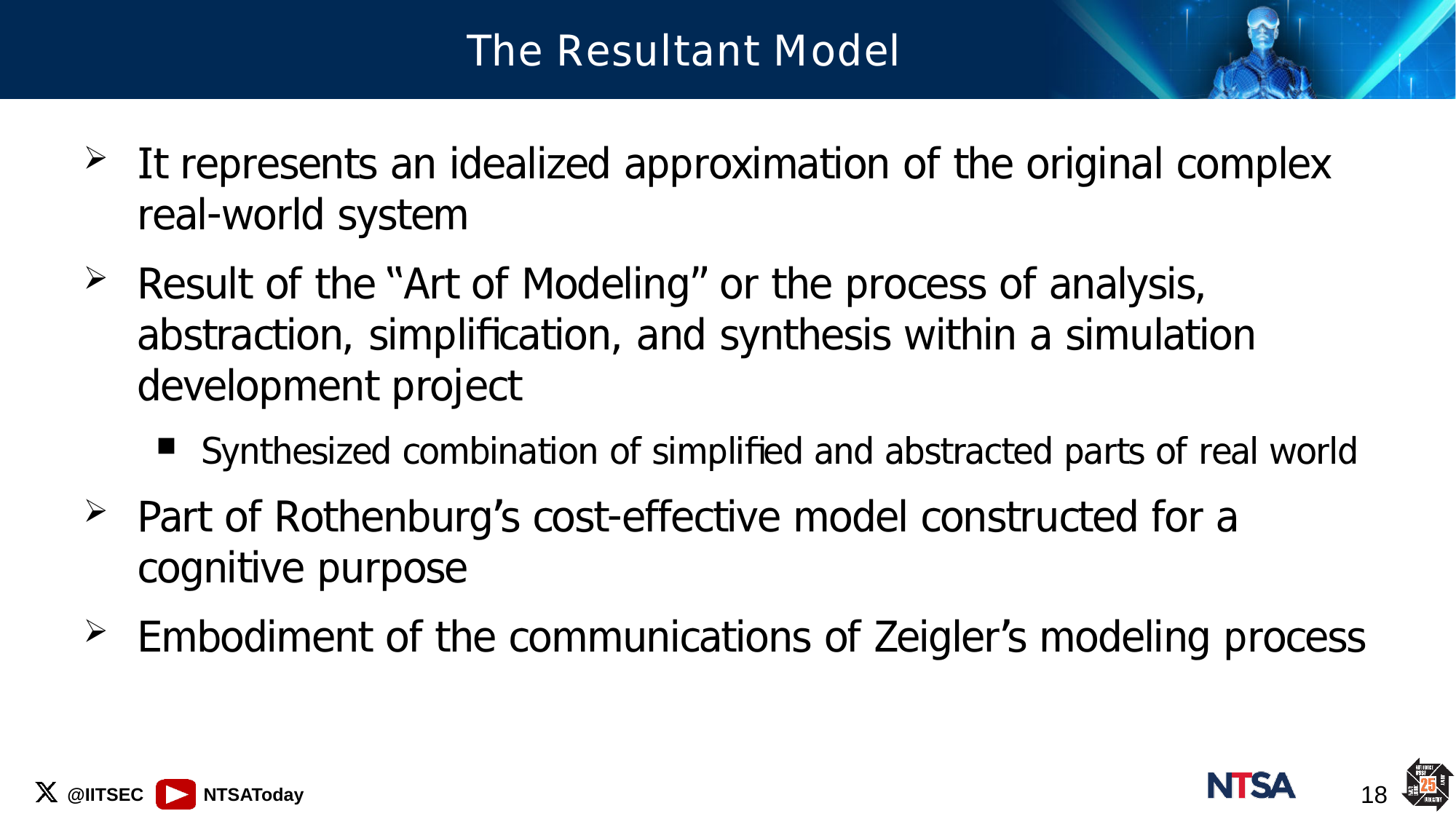

# The Resultant Model
It represents an idealized approximation of the original complex real-world system
Result of the “Art of Modeling” or the process of analysis, abstraction, simplification, and synthesis within a simulation development project
Synthesized combination of simplified and abstracted parts of real world
Part of Rothenburg’s cost-effective model constructed for a cognitive purpose
Embodiment of the communications of Zeigler’s modeling process

18